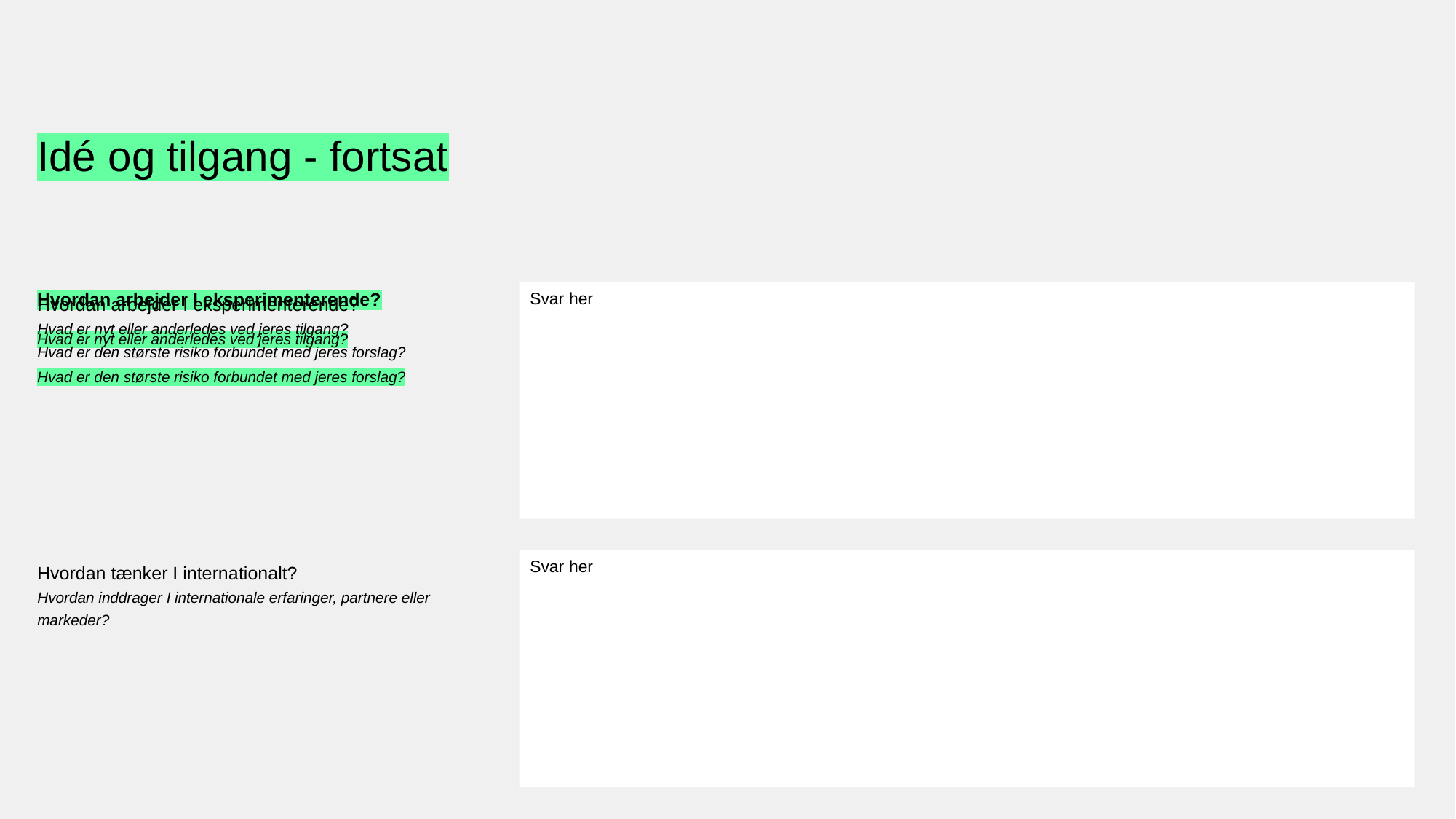

Idé og tilgang - fortsat
Hvordan arbejder I eksperimenterende?
Hvad er nyt eller anderledes ved jeres tilgang?
Hvad er den største risiko forbundet med jeres forslag?
Hvordan arbejder I eksperimenterende?
Hvad er nyt eller anderledes ved jeres tilgang?
Hvad er den største risiko forbundet med jeres forslag?

Svar her
Hvordan tænker I internationalt?
Hvordan inddrager I internationale erfaringer, partnere eller markeder?
Hvordan tænker I internationalt?
Hvordan inddrager I internationale erfaringer, partnere eller markeder?

Svar her